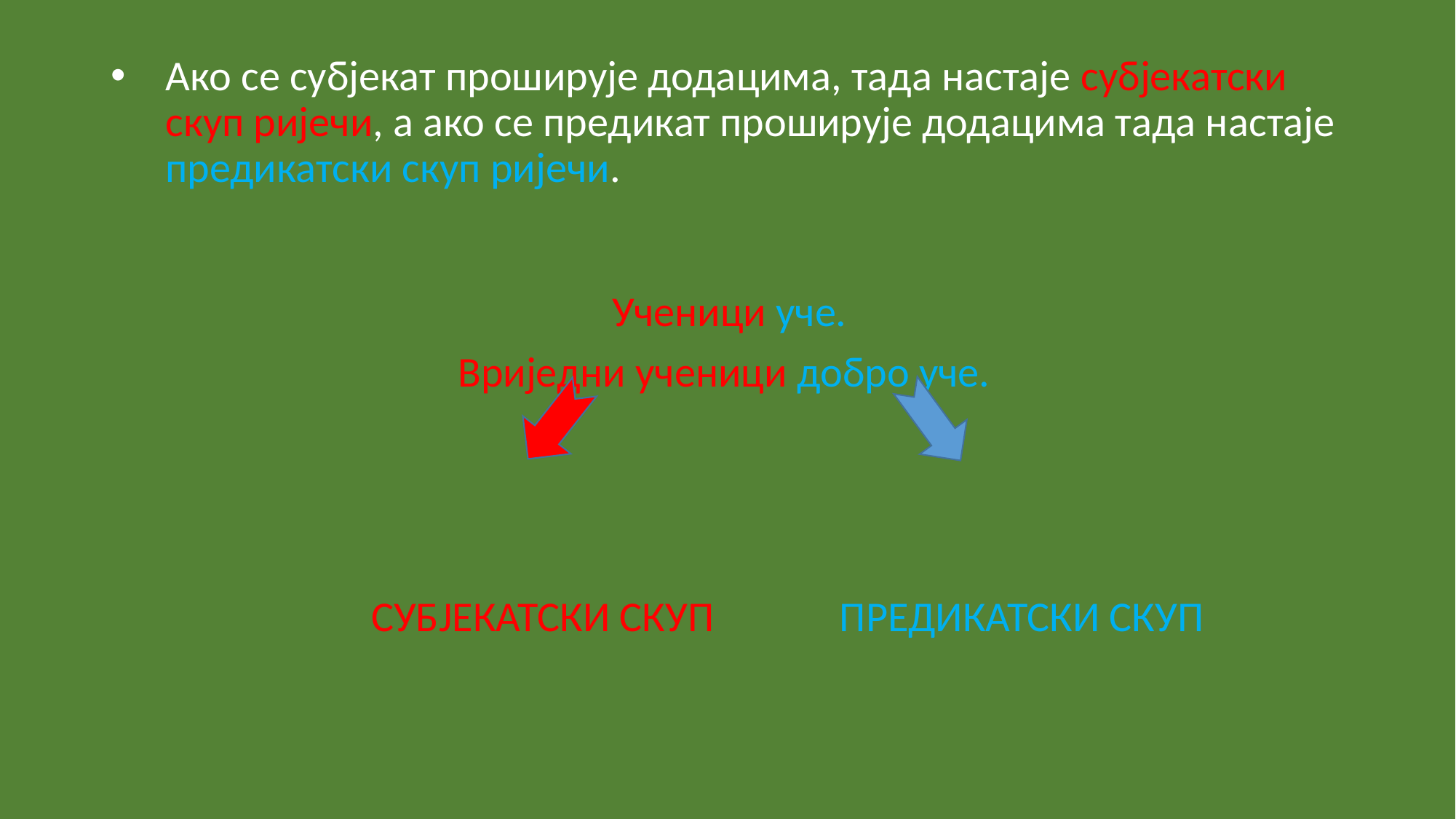

# Ако се субјекат проширује додацима, тада настаје субјекатски скуп ријечи, а ако се предикат проширује додацима тада настаје предикатски скуп ријечи.

                                                    Ученици уче.
                                    Вриједни ученици добро уче.

                           СУБЈЕКАТСКИ СКУП             ПРЕДИКАТСКИ СКУП